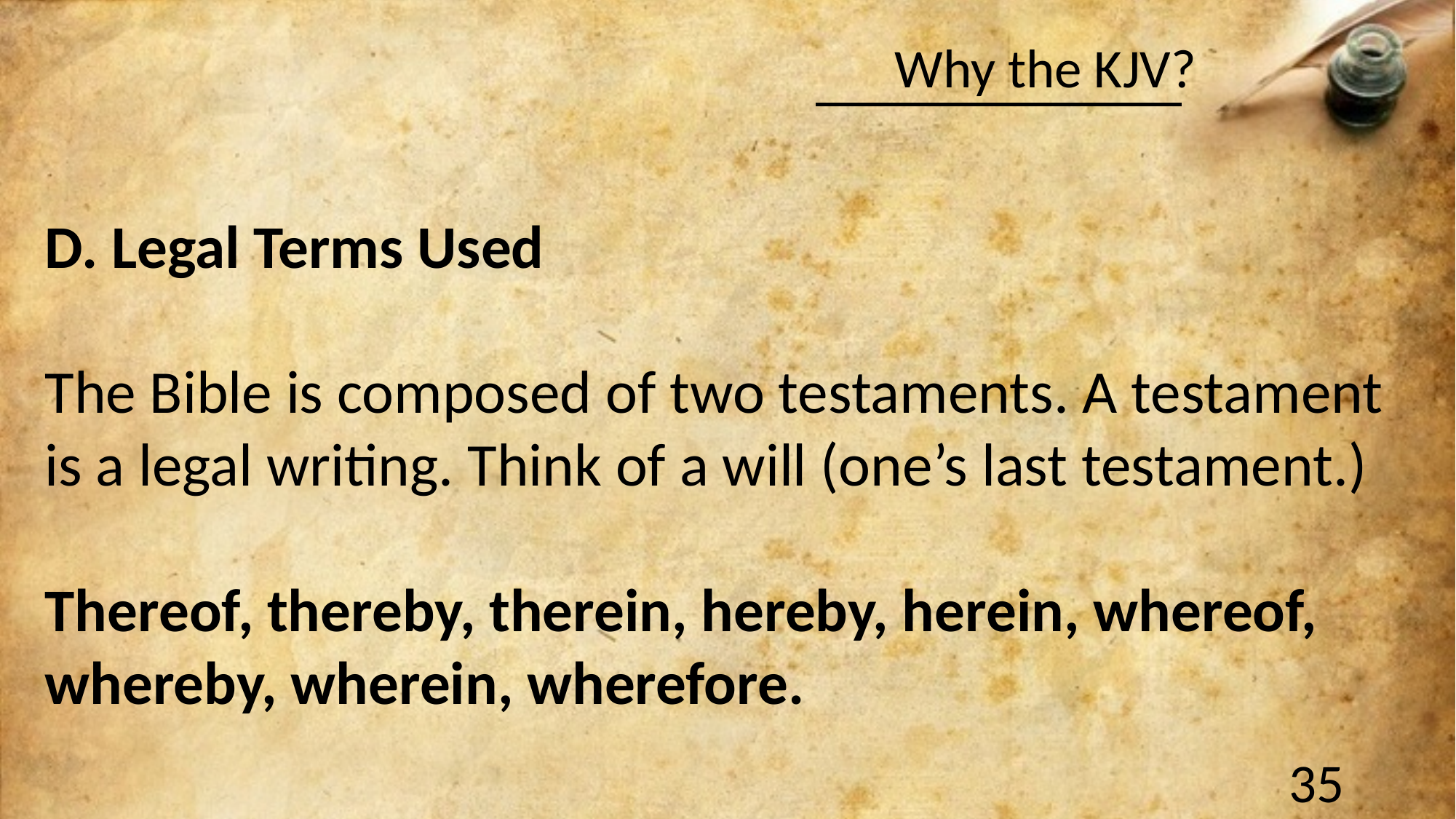

#
D. Legal Terms Used

The Bible is composed of two testaments. A testament is a legal writing. Think of a will (one’s last testament.)

Thereof, thereby, therein, hereby, herein, whereof, whereby, wherein, wherefore.
35